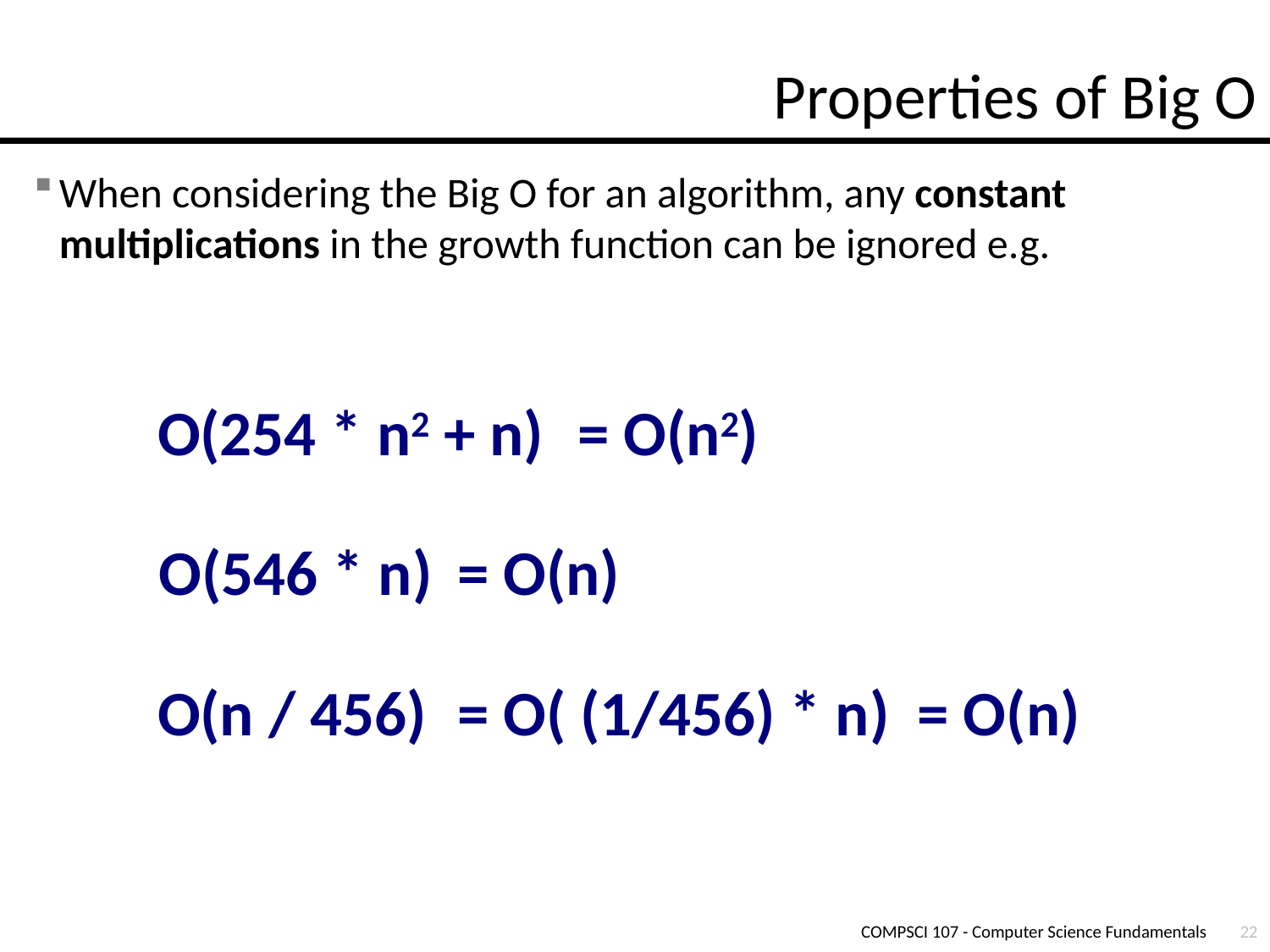

# Properties of Big O
When considering the Big O for an algorithm, any constant multiplications in the growth function can be ignored e.g.

O(254 * n2 + n)
= O(n2)
O(546 * n)
= O(n)
O(n / 456)
= O( (1/456) * n)
= O(n)
COMPSCI 107 - Computer Science Fundamentals
22